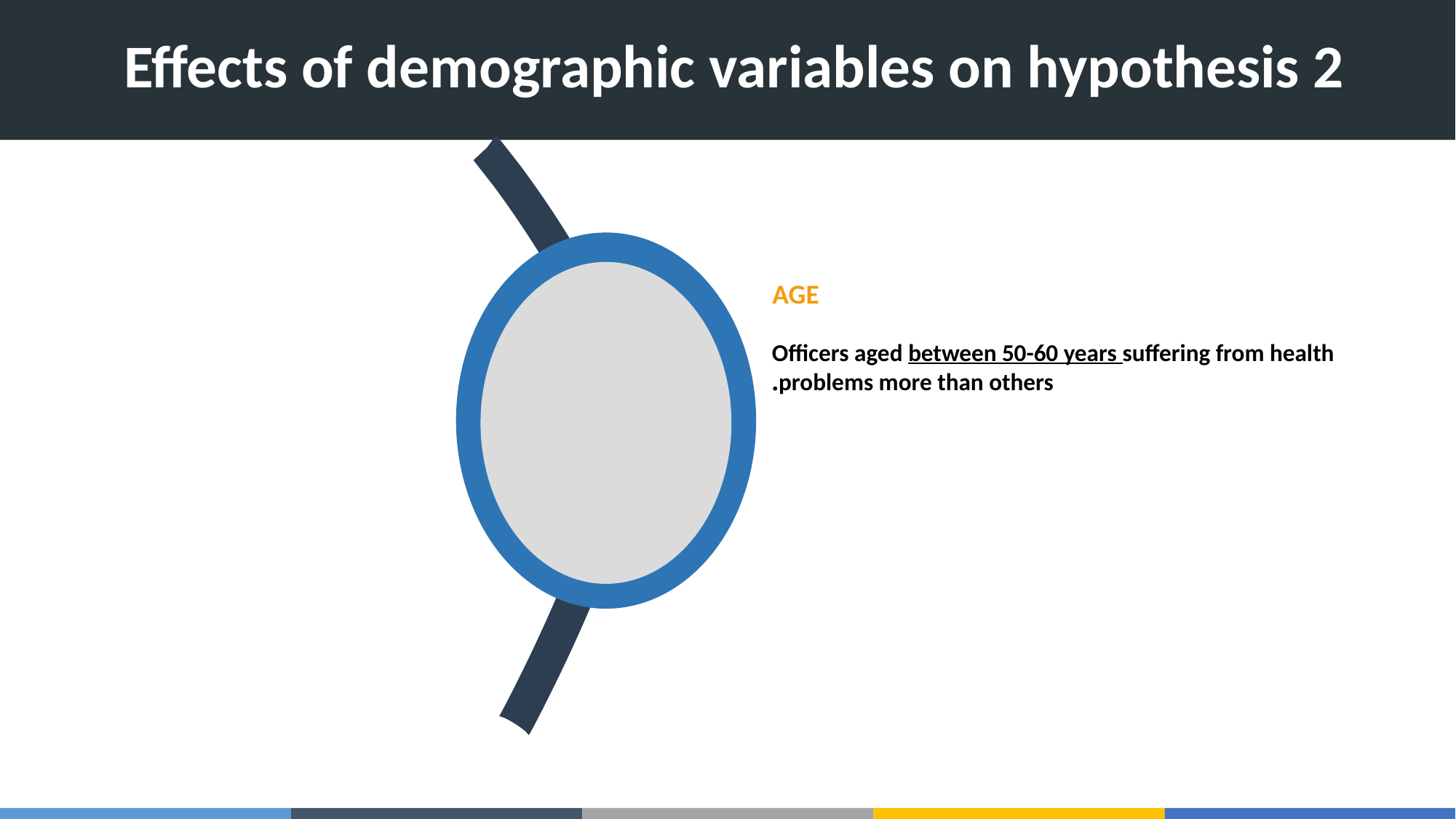

Effects of demographic variables on hypothesis 2

Age
Officers aged between 50-60 years suffering from health problems more than others.